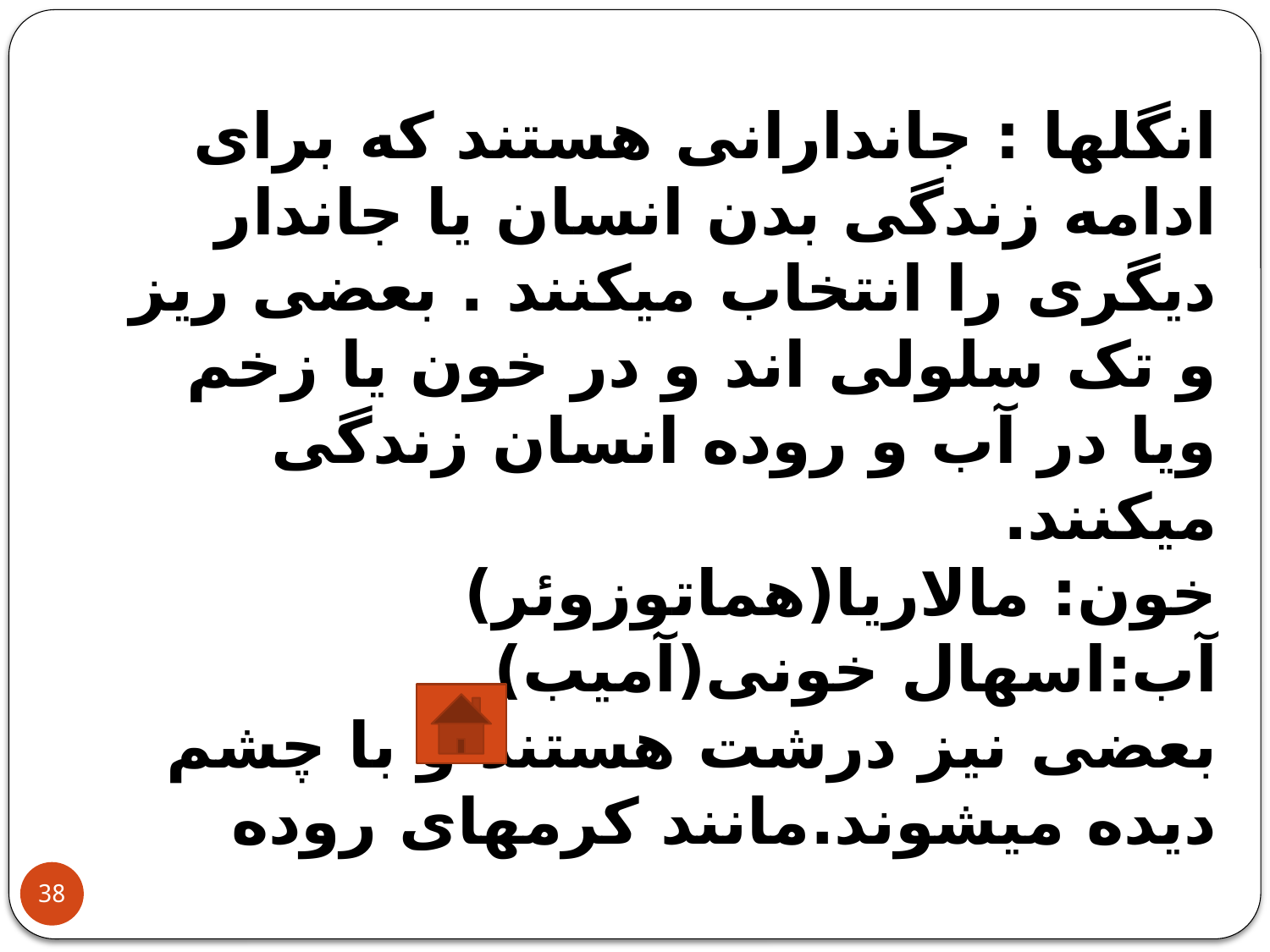

انگلها : جاندارانی هستند که برای ادامه زندگی بدن انسان یا جاندار دیگری را انتخاب میکنند . بعضی ریز و تک سلولی اند و در خون یا زخم ویا در آب و روده انسان زندگی میکنند.
خون: مالاریا(هماتوزوئر)
آب:اسهال خونی(آمیب)
بعضی نیز درشت هستند و با چشم دیده میشوند.مانند کرمهای روده

38